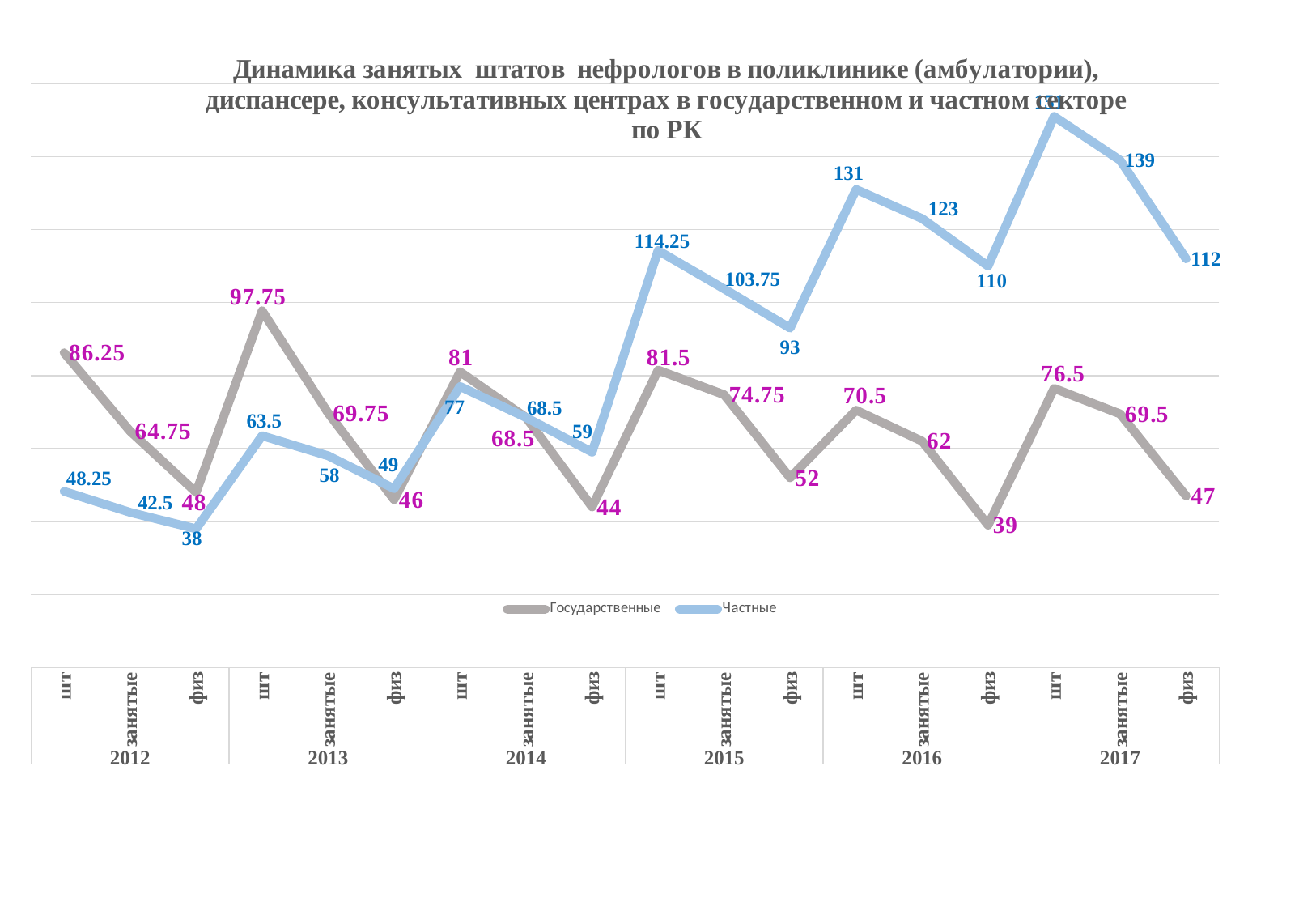

### Chart: Динамика занятых  штатов  нефрологов в поликлинике (амбулатории), диспансере, консультативных центрах в государственном и частном секторе по РК

| Category | Государственные | Частные |
|---|---|---|
| шт | 86.25 | 48.25 |
| занятые | 64.75 | 42.5 |
| физ | 48.0 | 38.0 |
| шт | 97.75 | 63.5 |
| занятые | 69.75 | 58.0 |
| физ | 46.0 | 49.0 |
| шт | 81.0 | 77.0 |
| занятые | 68.5 | 68.5 |
| физ | 44.0 | 59.0 |
| шт | 81.5 | 114.25 |
| занятые | 74.75 | 103.75 |
| физ | 52.0 | 93.0 |
| шт | 70.5 | 131.0 |
| занятые | 62.0 | 123.0 |
| физ | 39.0 | 110.0 |
| шт | 76.5 | 151.0 |
| занятые | 69.5 | 139.0 |
| физ | 47.0 | 112.0 |